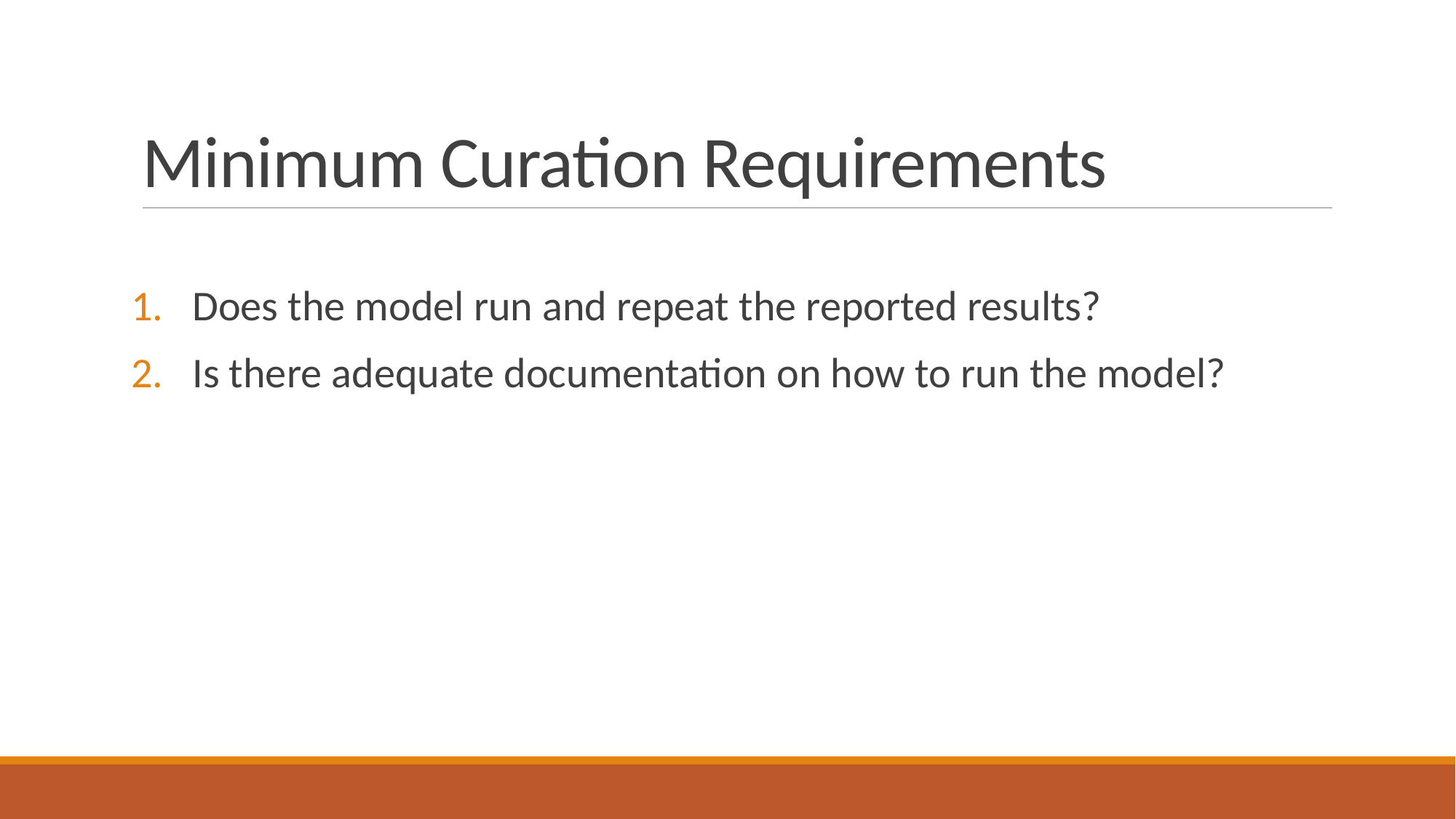

# Minimum Curation Requirements
Does the model run and repeat the reported results?
Is there adequate documentation on how to run the model?